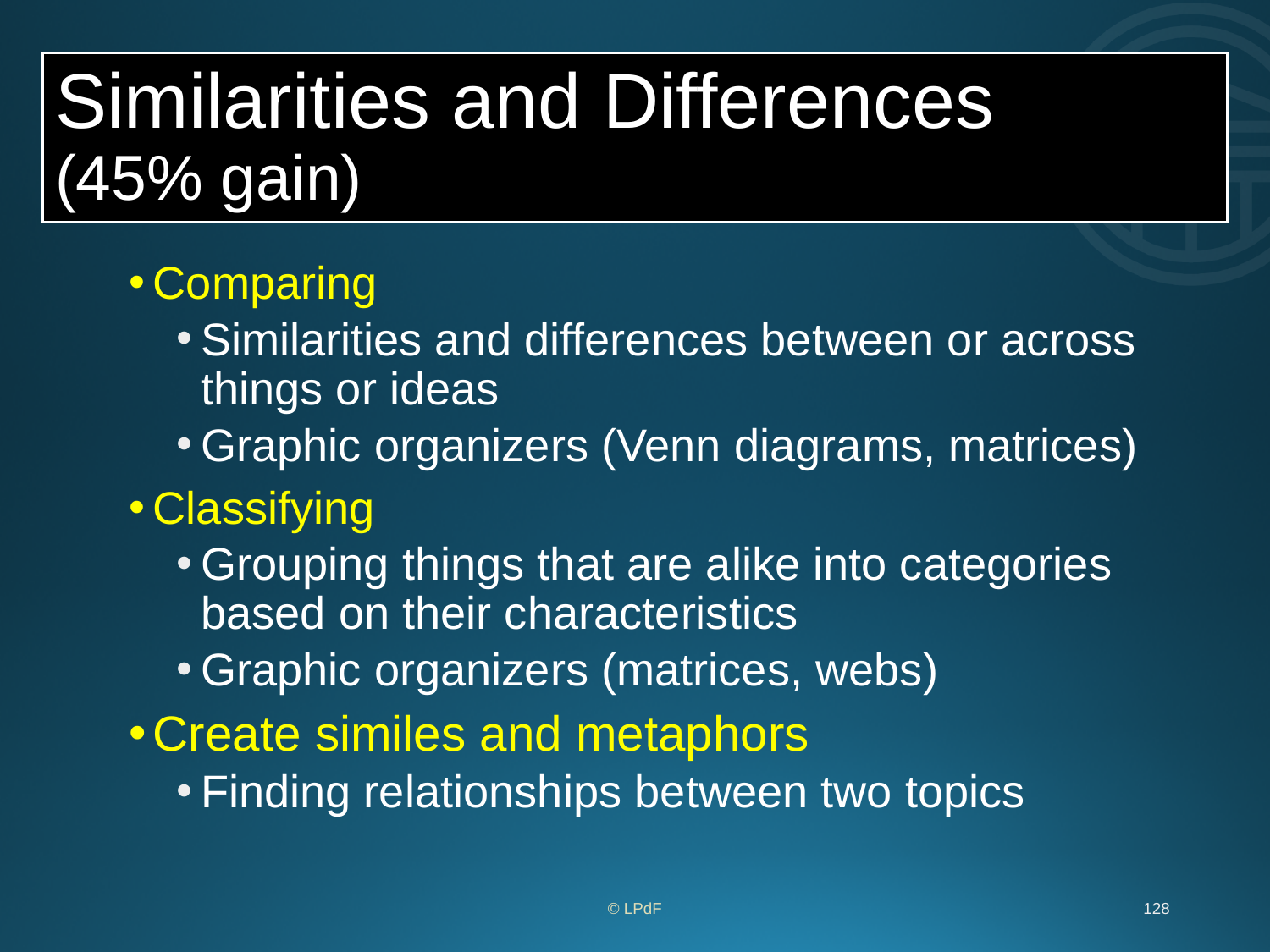

# Similarities and Differences (45% gain)
Comparing
Similarities and differences between or across things or ideas
Graphic organizers (Venn diagrams, matrices)
Classifying
Grouping things that are alike into categories based on their characteristics
Graphic organizers (matrices, webs)
Create similes and metaphors
Finding relationships between two topics
© LPdF
128